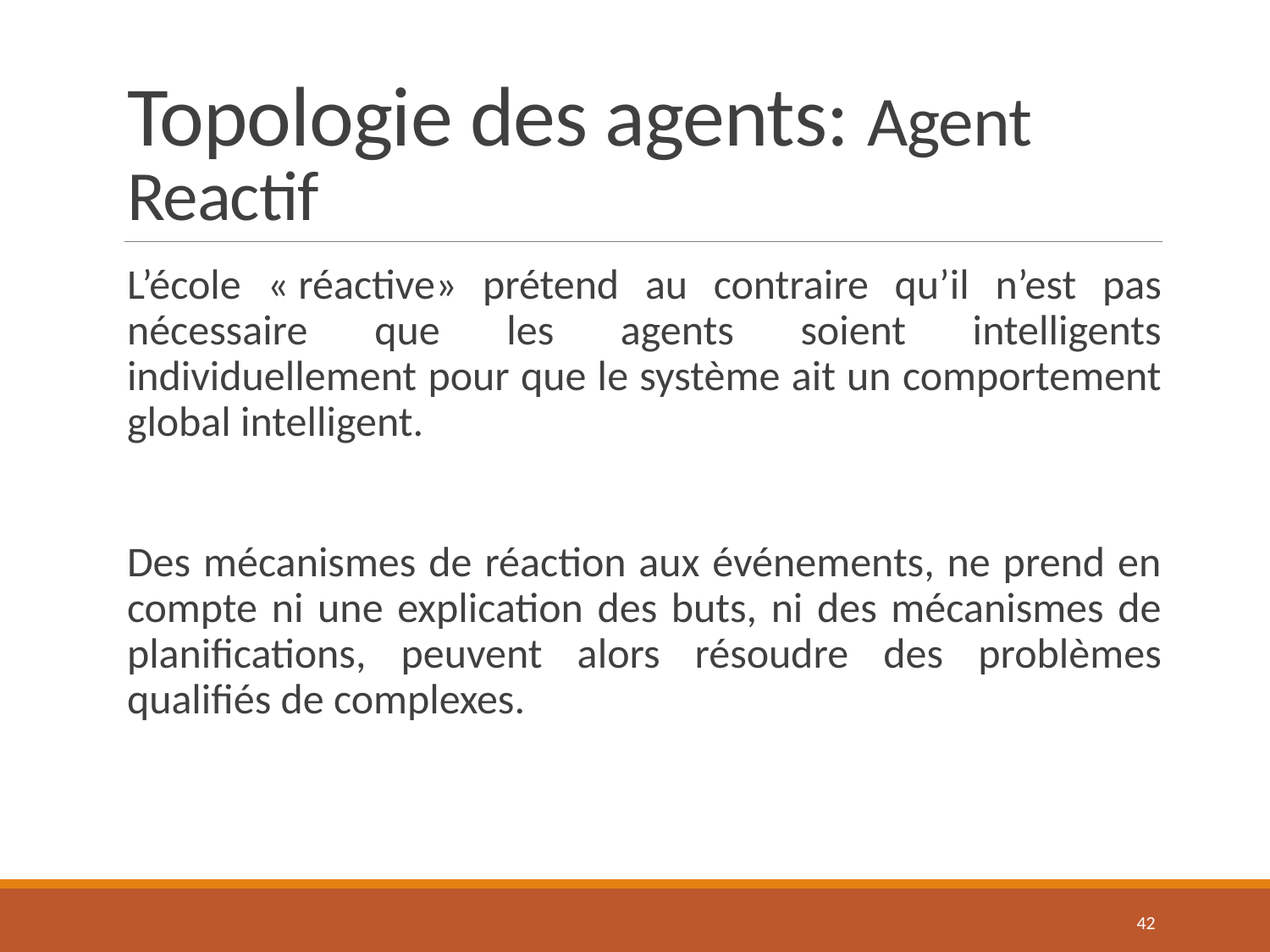

# Topologie des agents: Agent Reactif
L’école « réactive» prétend au contraire qu’il n’est pas nécessaire que les agents soient intelligents individuellement pour que le système ait un comportement global intelligent.

Des mécanismes de réaction aux événements, ne prend en compte ni une explication des buts, ni des mécanismes de planifications, peuvent alors résoudre des problèmes qualifiés de complexes.
42